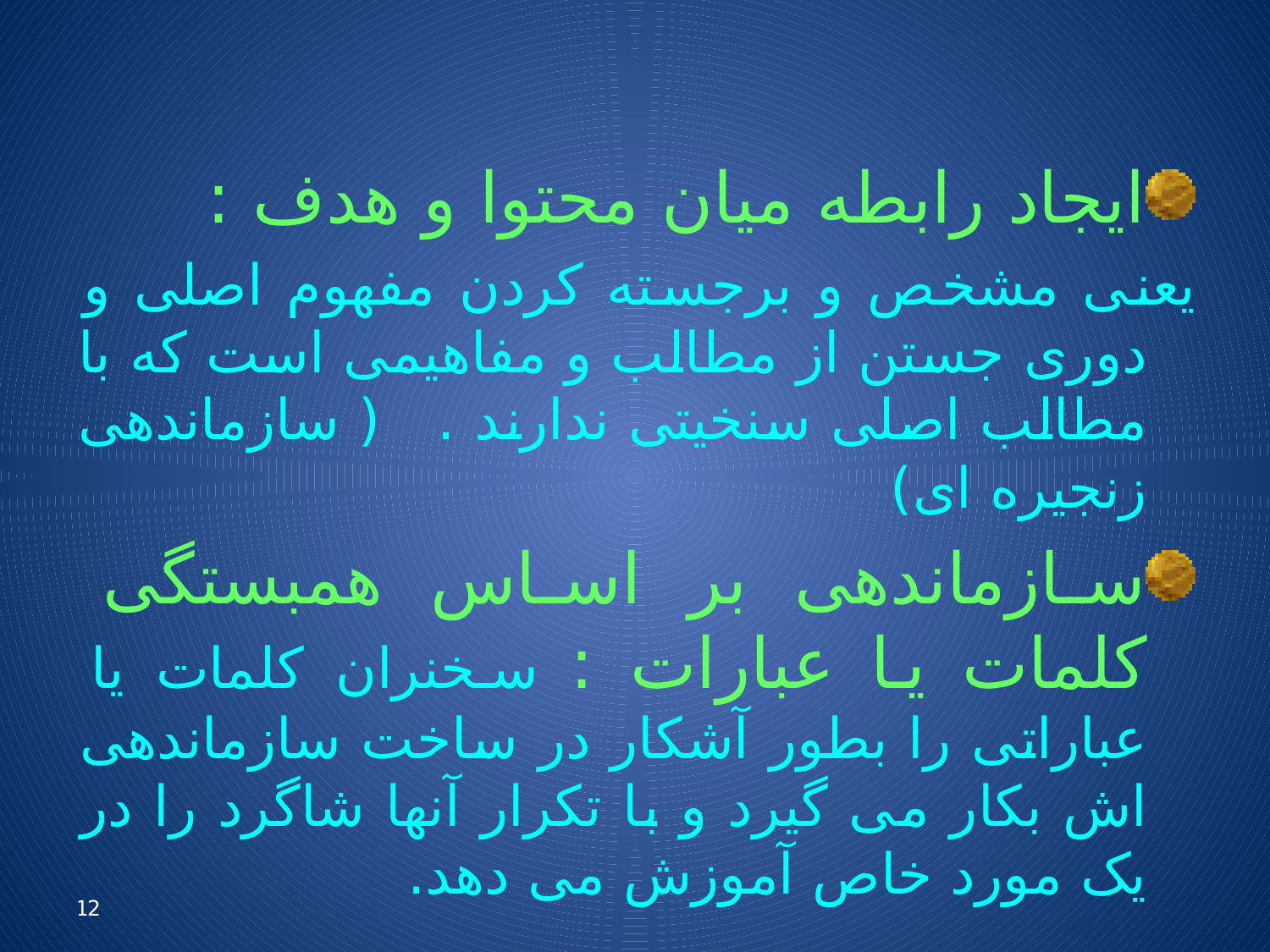

ایجاد رابطه میان محتوا و هدف :
یعنی مشخص و برجسته کردن مفهوم اصلی و دوری جستن از مطالب و مفاهیمی است که با مطالب اصلی سنخیتی ندارند .   ( سازماندهی زنجیره ای)
سازماندهی بر اساس همبستگی کلمات یا عبارات : سخنران کلمات یا عباراتی را بطور آشکار در ساخت سازماندهی اش بکار می گیرد و با تکرار آنها شاگرد را در یک مورد خاص آموزش می دهد.
12